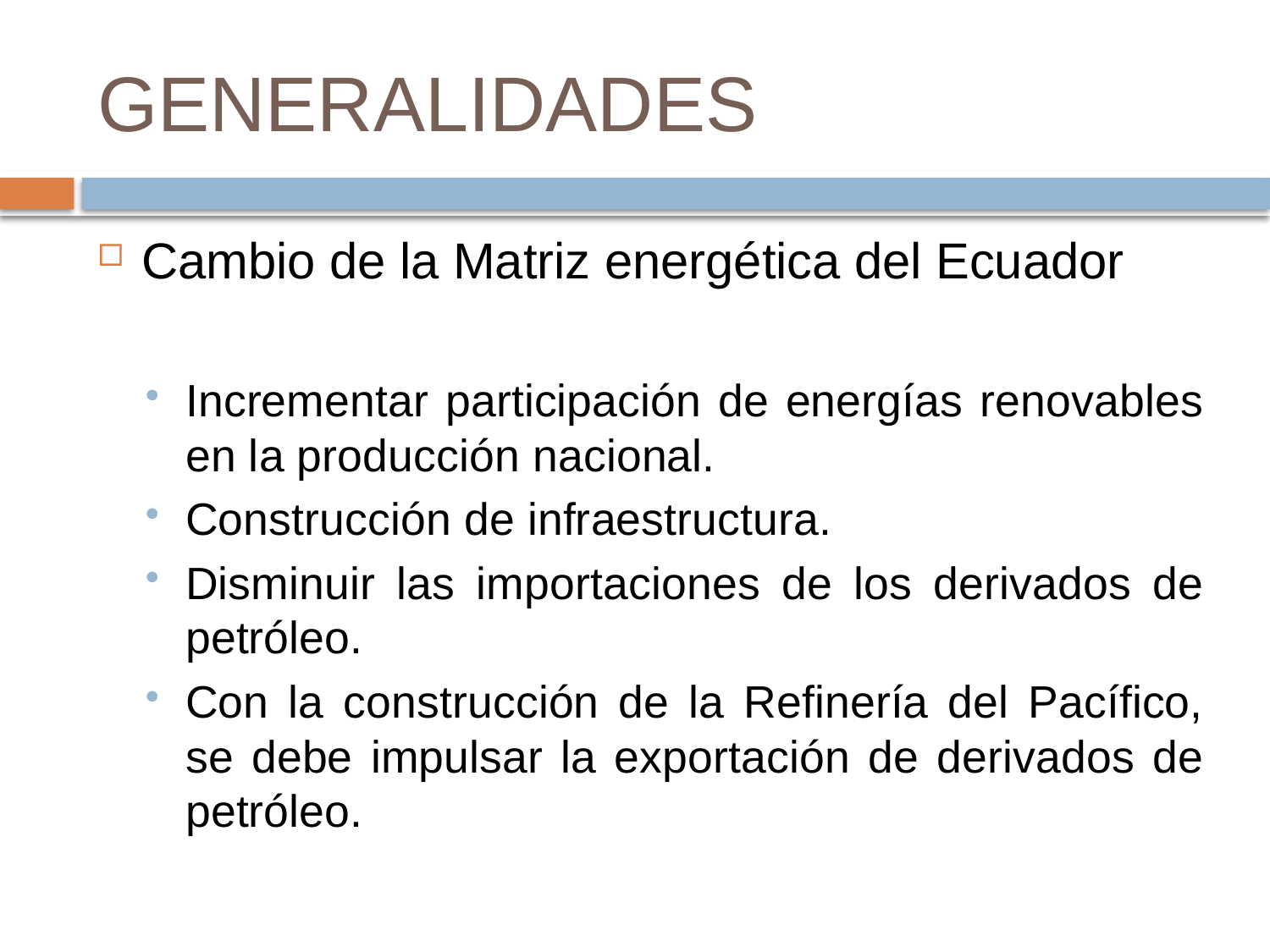

# GENERALIDADES
Cambio de la Matriz energética del Ecuador

Incrementar participación de energías renovables en la producción nacional.
Construcción de infraestructura.
Disminuir las importaciones de los derivados de petróleo.
Con la construcción de la Refinería del Pacífico, se debe impulsar la exportación de derivados de petróleo.